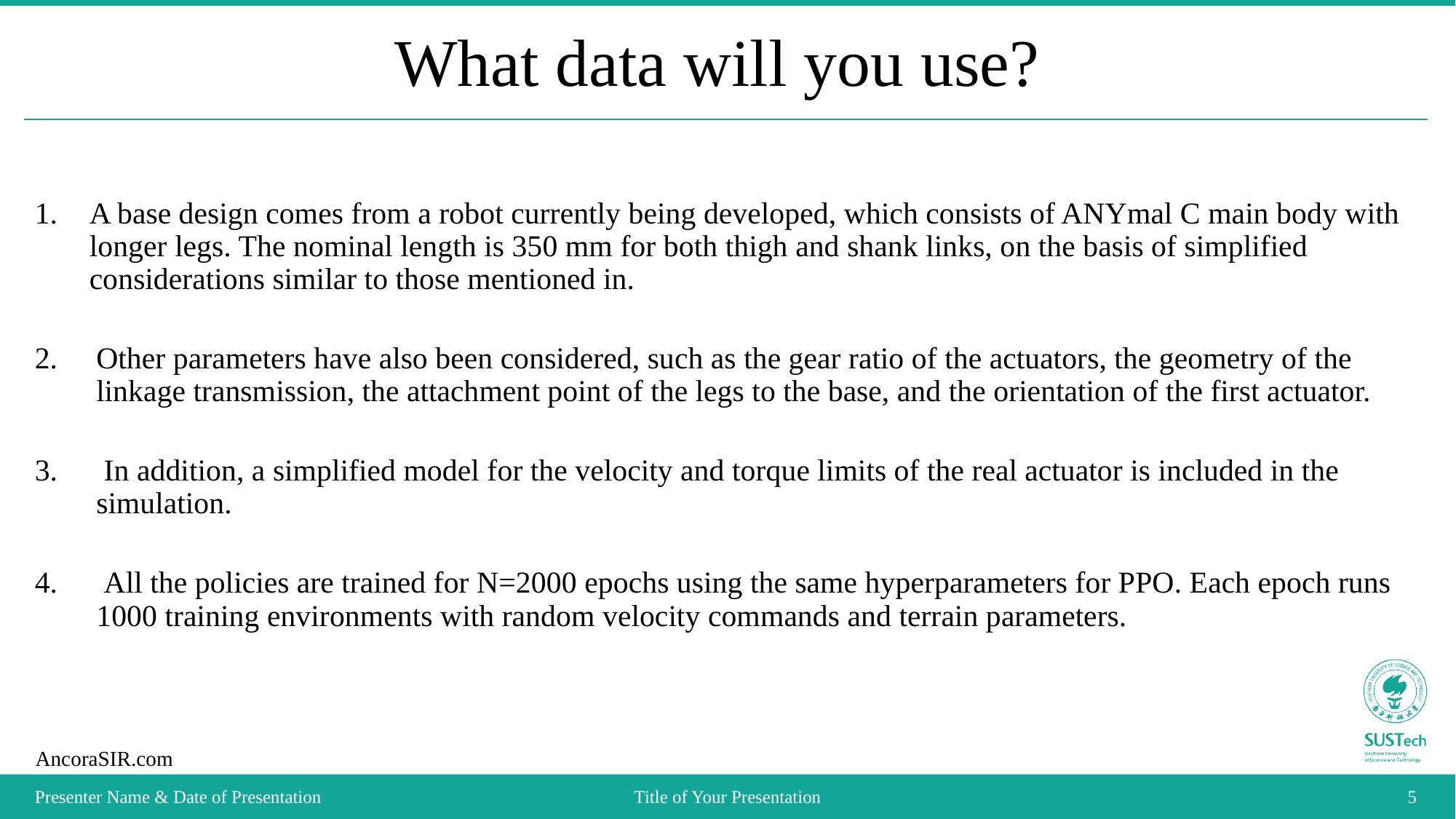

# What data will you use?
A base design comes from a robot currently being developed, which consists of ANYmal C main body with longer legs. The nominal length is 350 mm for both thigh and shank links, on the basis of simplified considerations similar to those mentioned in.

Other parameters have also been considered, such as the gear ratio of the actuators, the geometry of the linkage transmission, the attachment point of the legs to the base, and the orientation of the first actuator.

 In addition, a simplified model for the velocity and torque limits of the real actuator is included in the simulation.

 All the policies are trained for N=2000 epochs using the same hyperparameters for PPO. Each epoch runs 1000 training environments with random velocity commands and terrain parameters.
Presenter Name & Date of Presentation
Title of Your Presentation
5